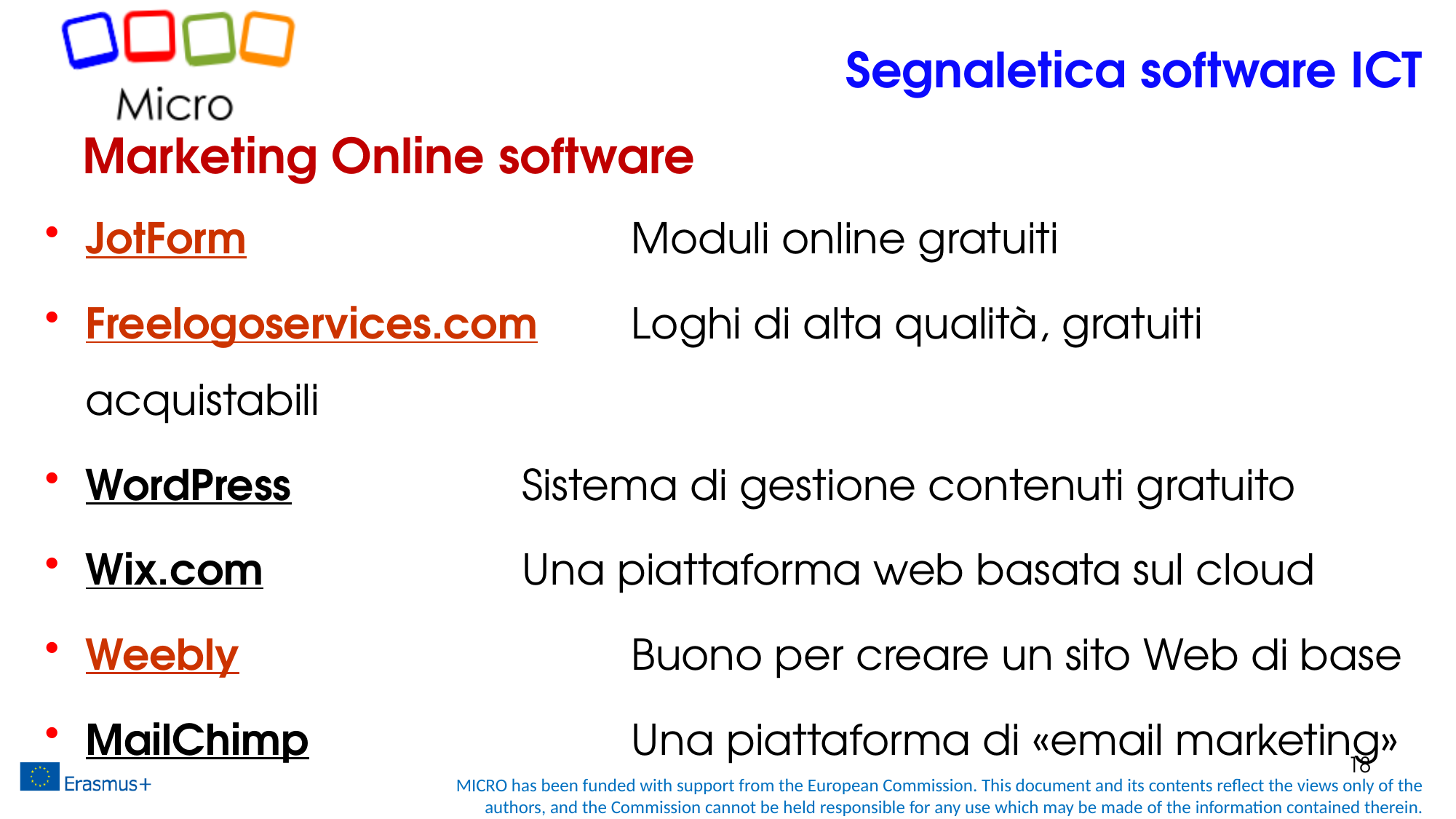

Segnaletica software ICT
# Marketing Online software
JotForm				Moduli online gratuiti
Freelogoservices.com	Loghi di alta qualità, gratuiti acquistabili
WordPress			Sistema di gestione contenuti gratuito
Wix.com 			Una piattaforma web basata sul cloud
Weebly	 			Buono per creare un sito Web di base
MailChimp 			Una piattaforma di «email marketing»
18